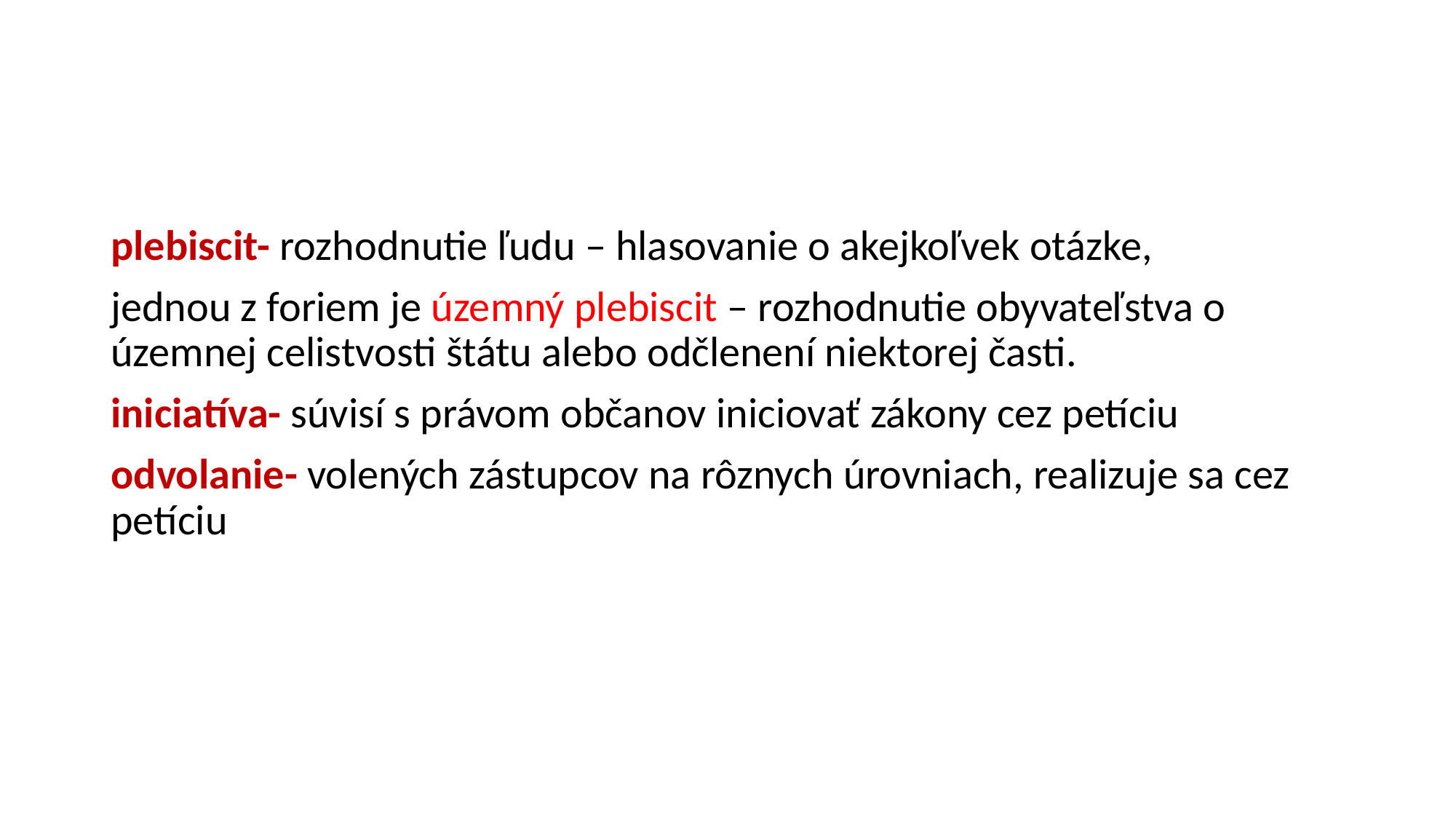

#
plebiscit- rozhodnutie ľudu – hlasovanie o akejkoľvek otázke,
jednou z foriem je územný plebiscit – rozhodnutie obyvateľstva o územnej celistvosti štátu alebo odčlenení niektorej časti.
iniciatíva- súvisí s právom občanov iniciovať zákony cez petíciu
odvolanie- volených zástupcov na rôznych úrovniach, realizuje sa cez petíciu